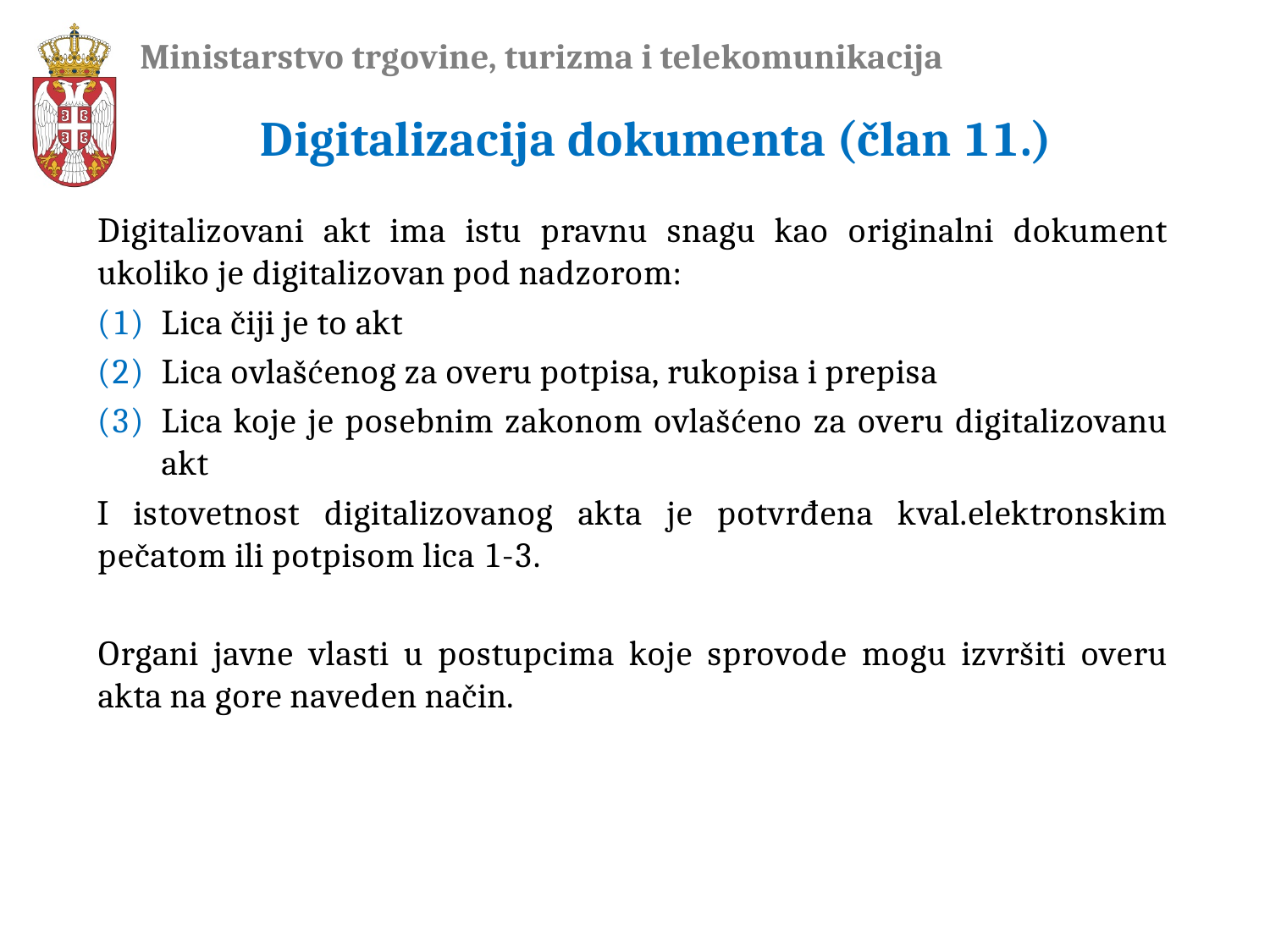

# Ministarstvo trgovine, turizma i telekomunikacija
Digitalizacija dokumenta (član 11.)
Digitalizovani akt ima istu pravnu snagu kao originalni dokument ukoliko je digitalizovan pod nadzorom:
Lica čiji je to akt
Lica ovlašćenog za overu potpisa, rukopisa i prepisa
Lica koje je posebnim zakonom ovlašćeno za overu digitalizovanu akt
I istovetnost digitalizovanog akta je potvrđena kval.elektronskim pečatom ili potpisom lica 1-3.

Organi javne vlasti u postupcima koje sprovode mogu izvršiti overu akta na gore naveden način.